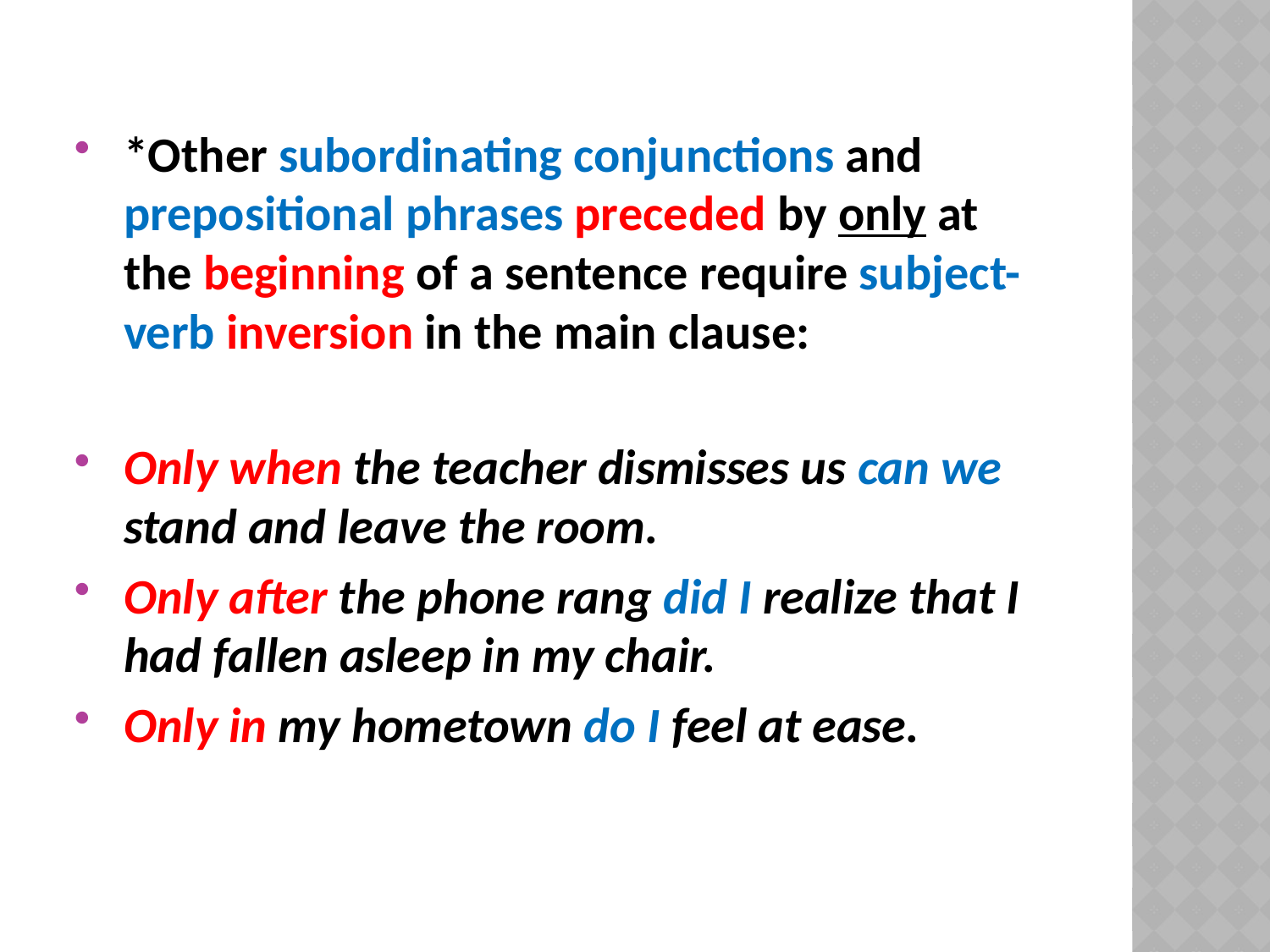

*Other subordinating conjunctions and prepositional phrases preceded by only at the beginning of a sentence require subject-verb inversion in the main clause:

Only when the teacher dismisses us can we stand and leave the room.
Only after the phone rang did I realize that I had fallen asleep in my chair.
Only in my hometown do I feel at ease.